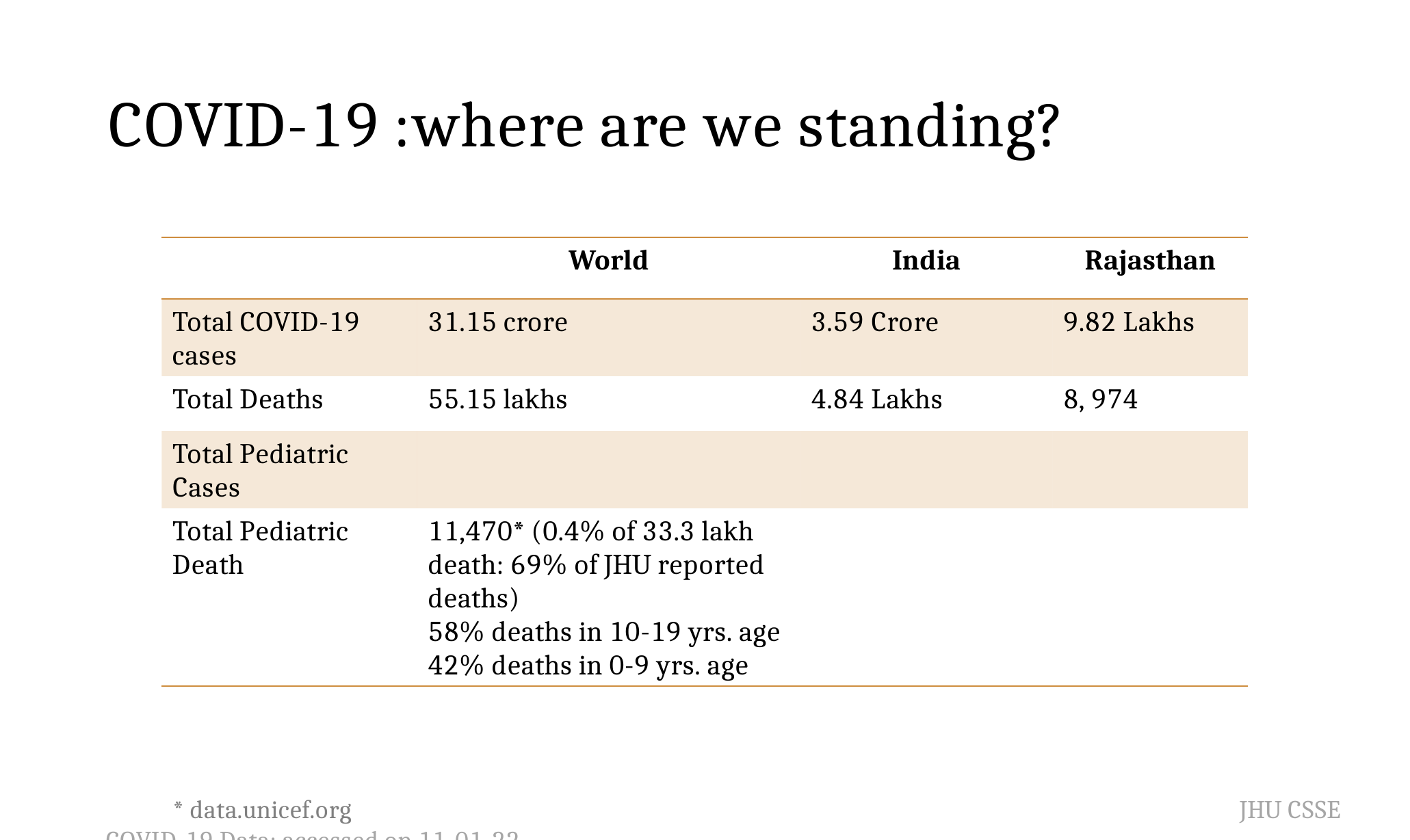

# COVID-19 :where are we standing?
|  | World | India | Rajasthan |
| --- | --- | --- | --- |
| Total COVID-19 cases | 31.15 crore | 3.59 Crore | 9.82 Lakhs |
| Total Deaths | 55.15 lakhs | 4.84 Lakhs | 8, 974 |
| Total Pediatric Cases |  |  |  |
| Total Pediatric Death | 11,470\* (0.4% of 33.3 lakh death: 69% of JHU reported deaths) 58% deaths in 10-19 yrs. age 42% deaths in 0-9 yrs. age |  |  |
											 JHU CSSE COVID-19 Data: accessed on 11-01-22
* data.unicef.org